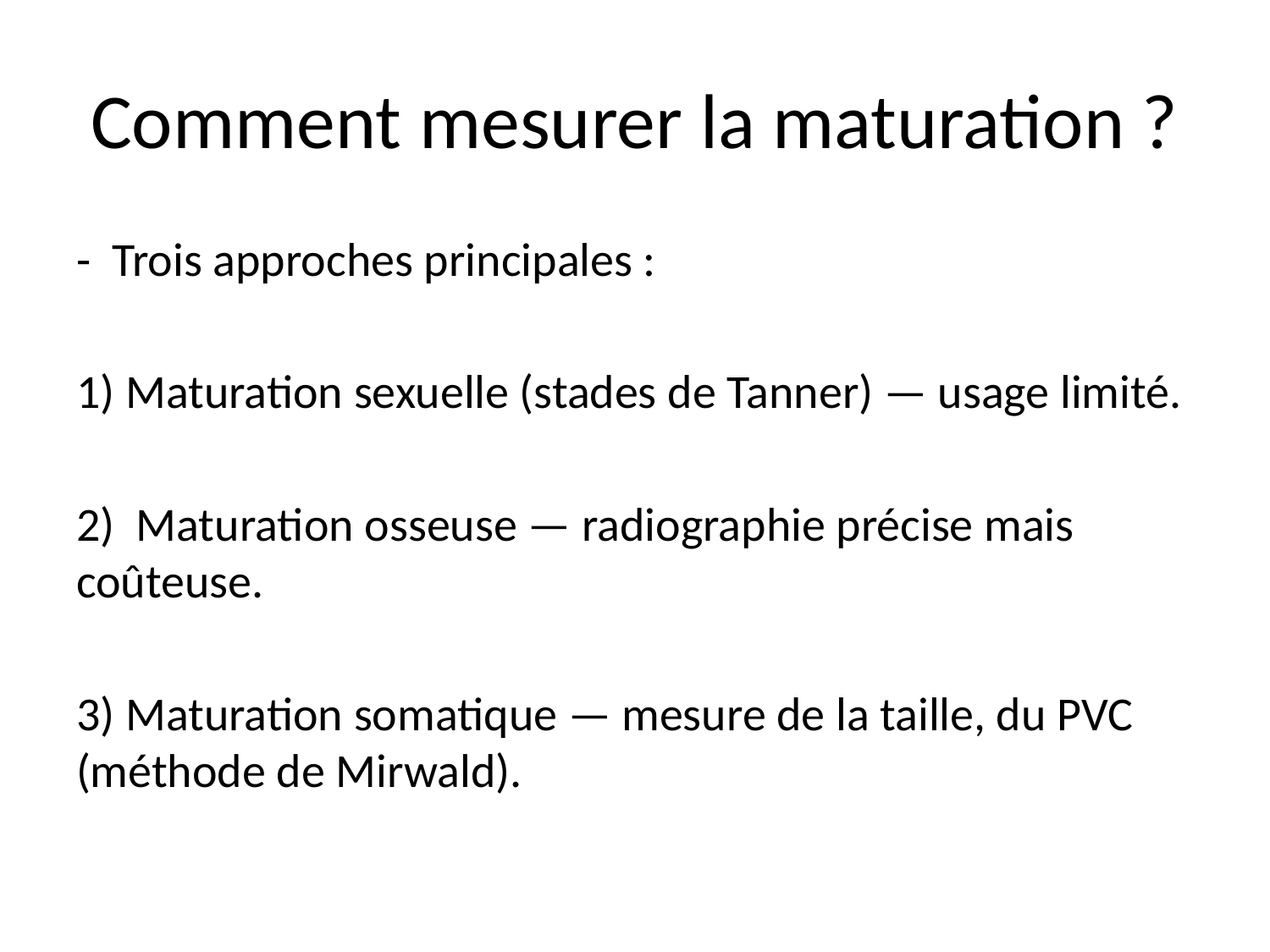

# Comment mesurer la maturation ?
-  Trois approches principales :

1) Maturation sexuelle (stades de Tanner) — usage limité.

2)  Maturation osseuse — radiographie précise mais coûteuse.

3) Maturation somatique — mesure de la taille, du PVC (méthode de Mirwald).